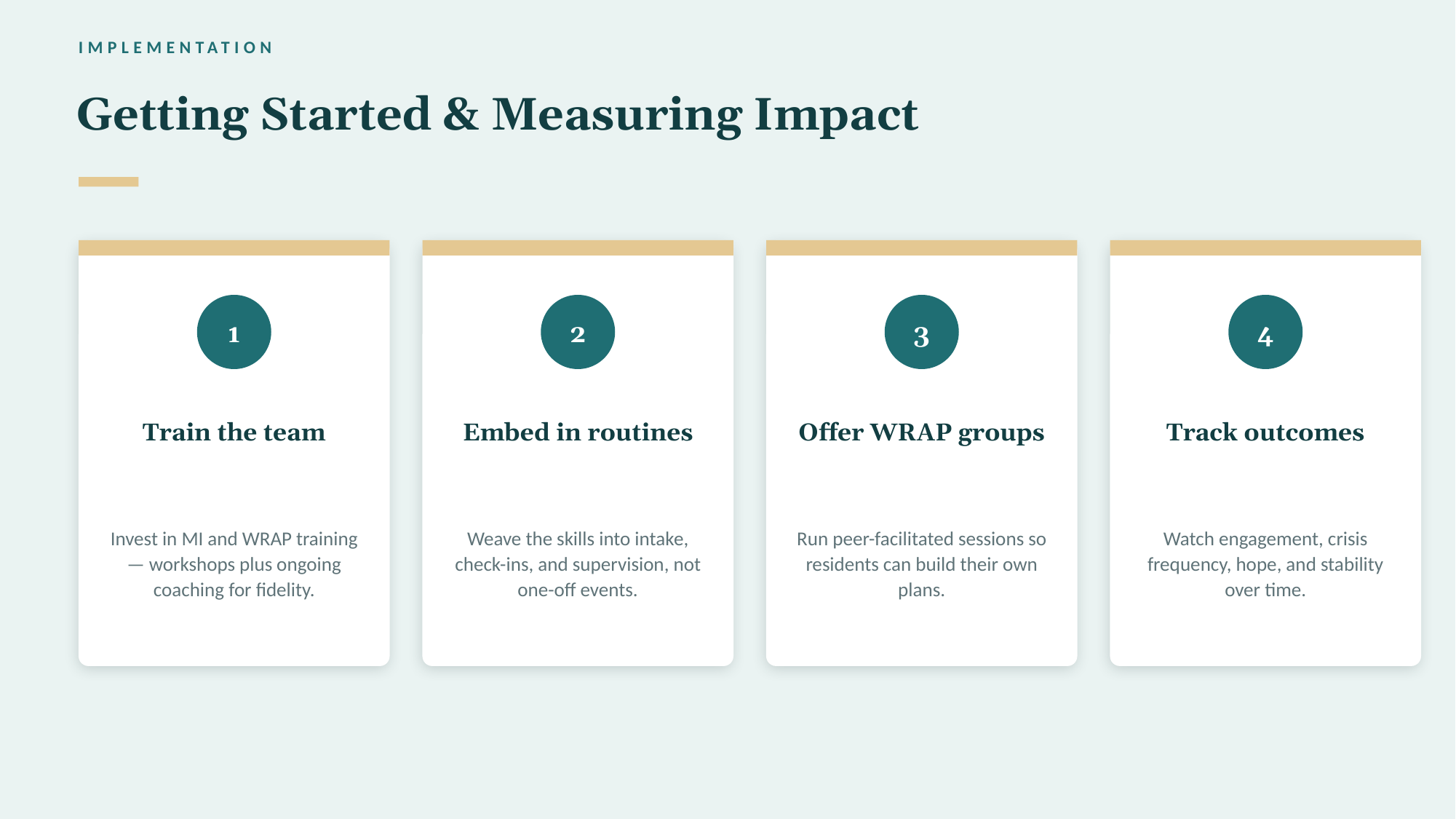

IMPLEMENTATION
Getting Started & Measuring Impact

1

2

3

4
Train the team
Embed in routines
Offer WRAP groups
Track outcomes
Invest in MI and WRAP training — workshops plus ongoing coaching for fidelity.
Weave the skills into intake, check-ins, and supervision, not one-off events.
Run peer-facilitated sessions so residents can build their own plans.
Watch engagement, crisis frequency, hope, and stability over time.